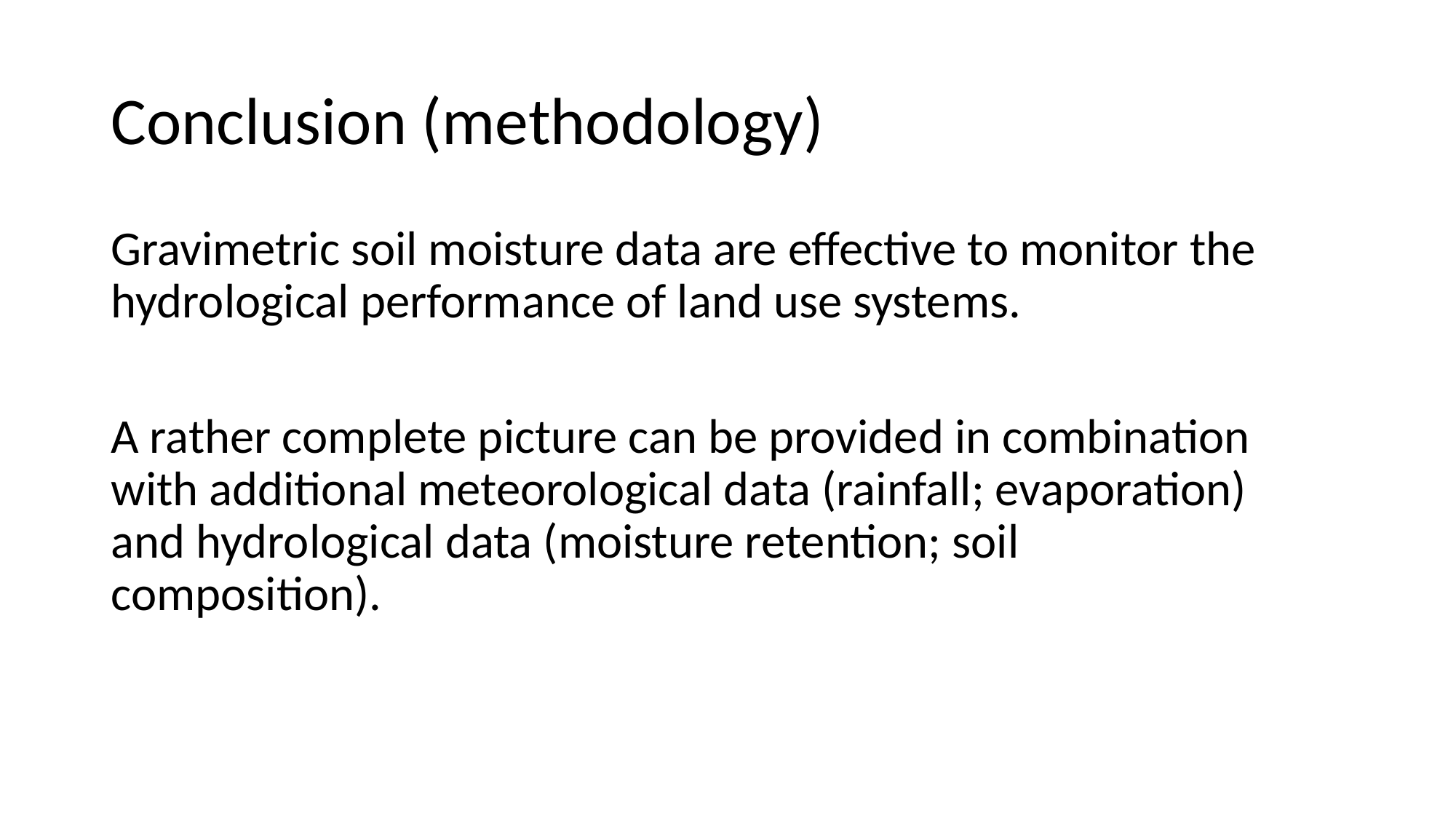

# Conclusion (methodology)
Gravimetric soil moisture data are effective to monitor the hydrological performance of land use systems.

A rather complete picture can be provided in combination with additional meteorological data (rainfall; evaporation) and hydrological data (moisture retention; soil composition).